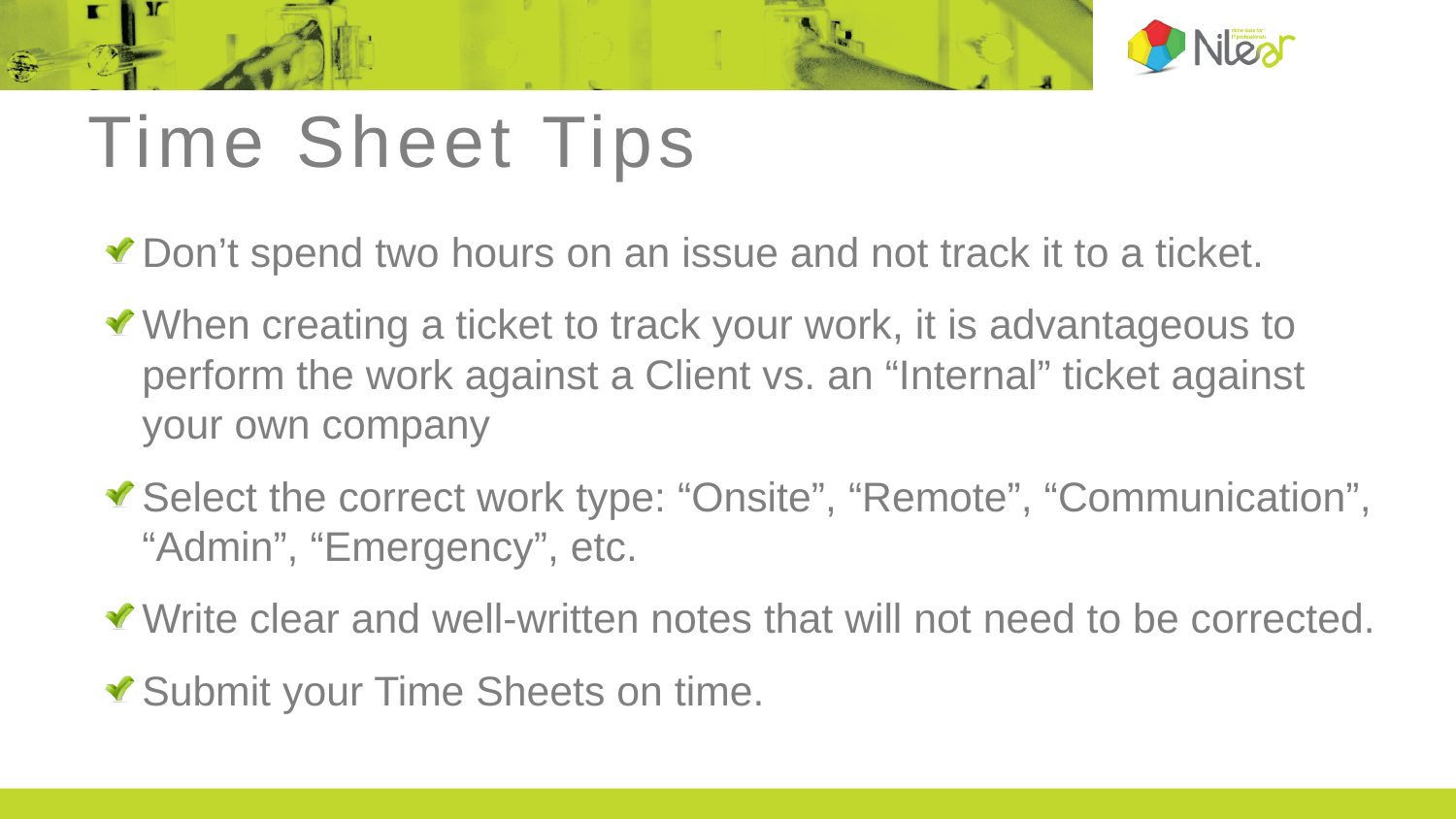

# Time Sheet Tips
Don’t spend two hours on an issue and not track it to a ticket.
When creating a ticket to track your work, it is advantageous to perform the work against a Client vs. an “Internal” ticket against your own company
Select the correct work type: “Onsite”, “Remote”, “Communication”, “Admin”, “Emergency”, etc.
Write clear and well-written notes that will not need to be corrected.
Submit your Time Sheets on time.